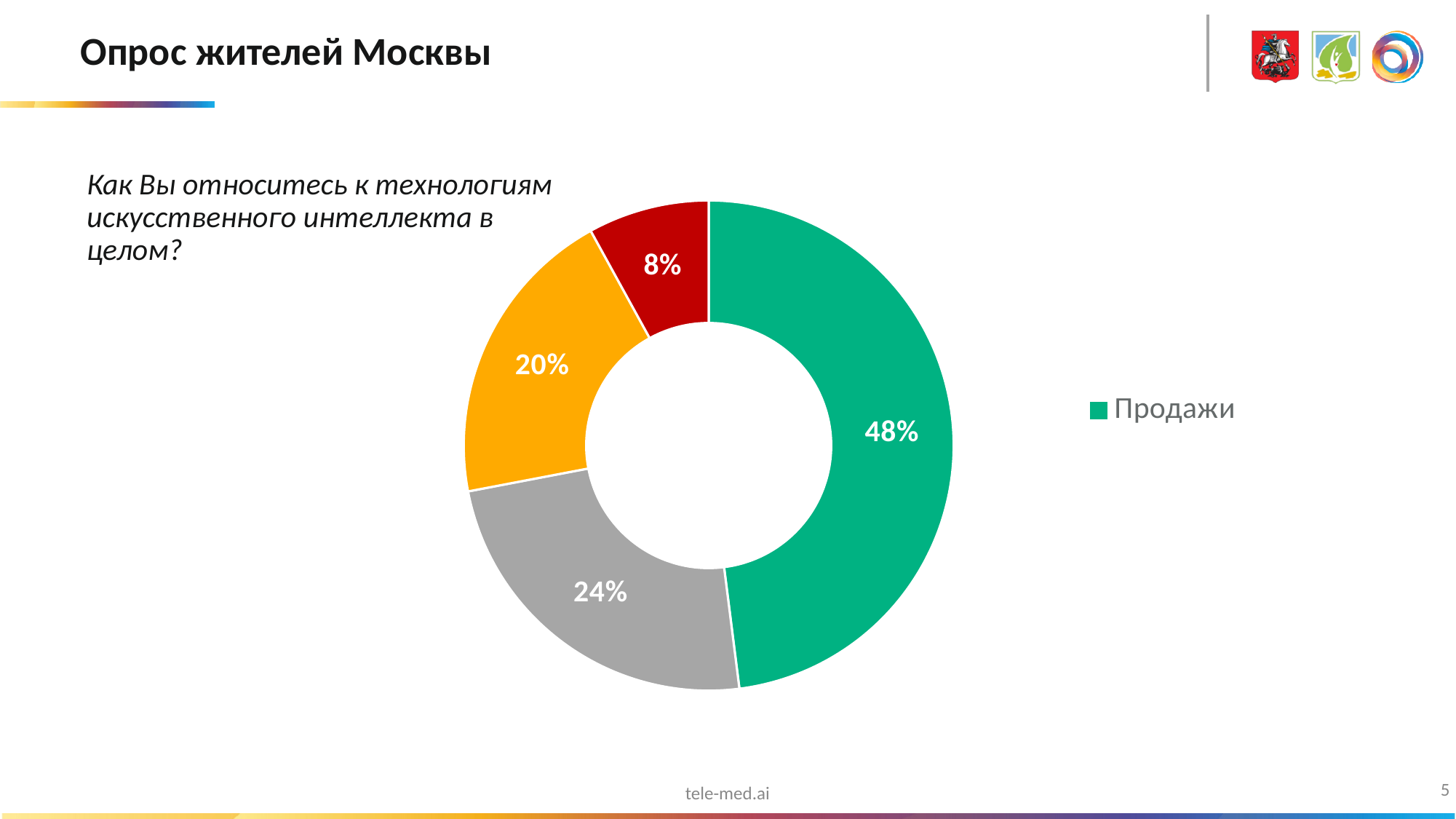

# Опрос жителей Москвы
Как Вы относитесь к технологиям искусственного интеллекта в целом?

### Chart

| Category | Продажи |
|---|---|
| Положительно - 141 | 0.48 |
| Нейтрально - 69 | 0.24 |
| Настороженно - 59 | 0.2 |
| Негативно - 24 | 0.08 |
5
tele-med.ai